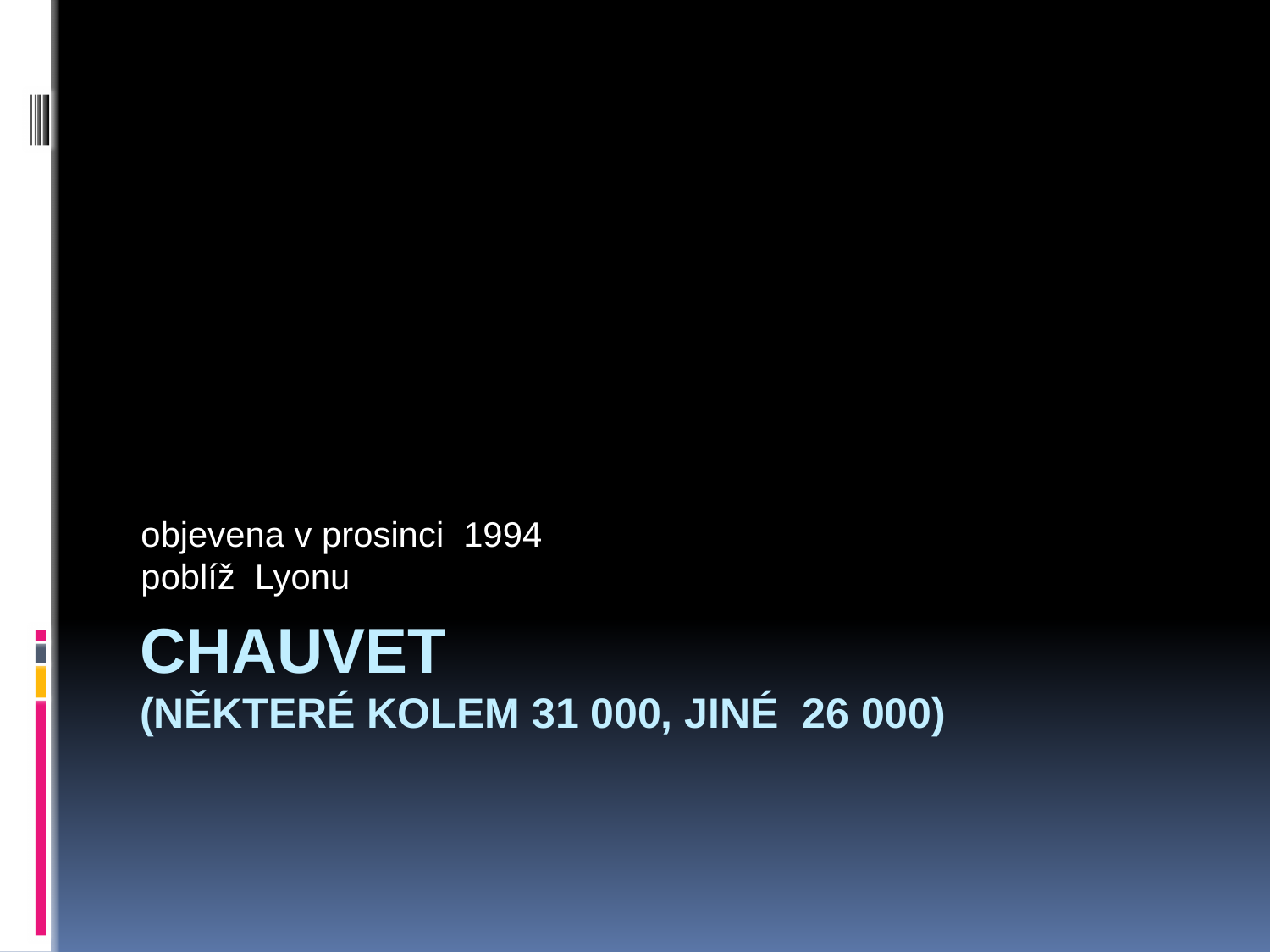

objevena v prosinci  1994
poblíž  Lyonu
# Chauvet (některé kolem 31 000, jiné  26 000)